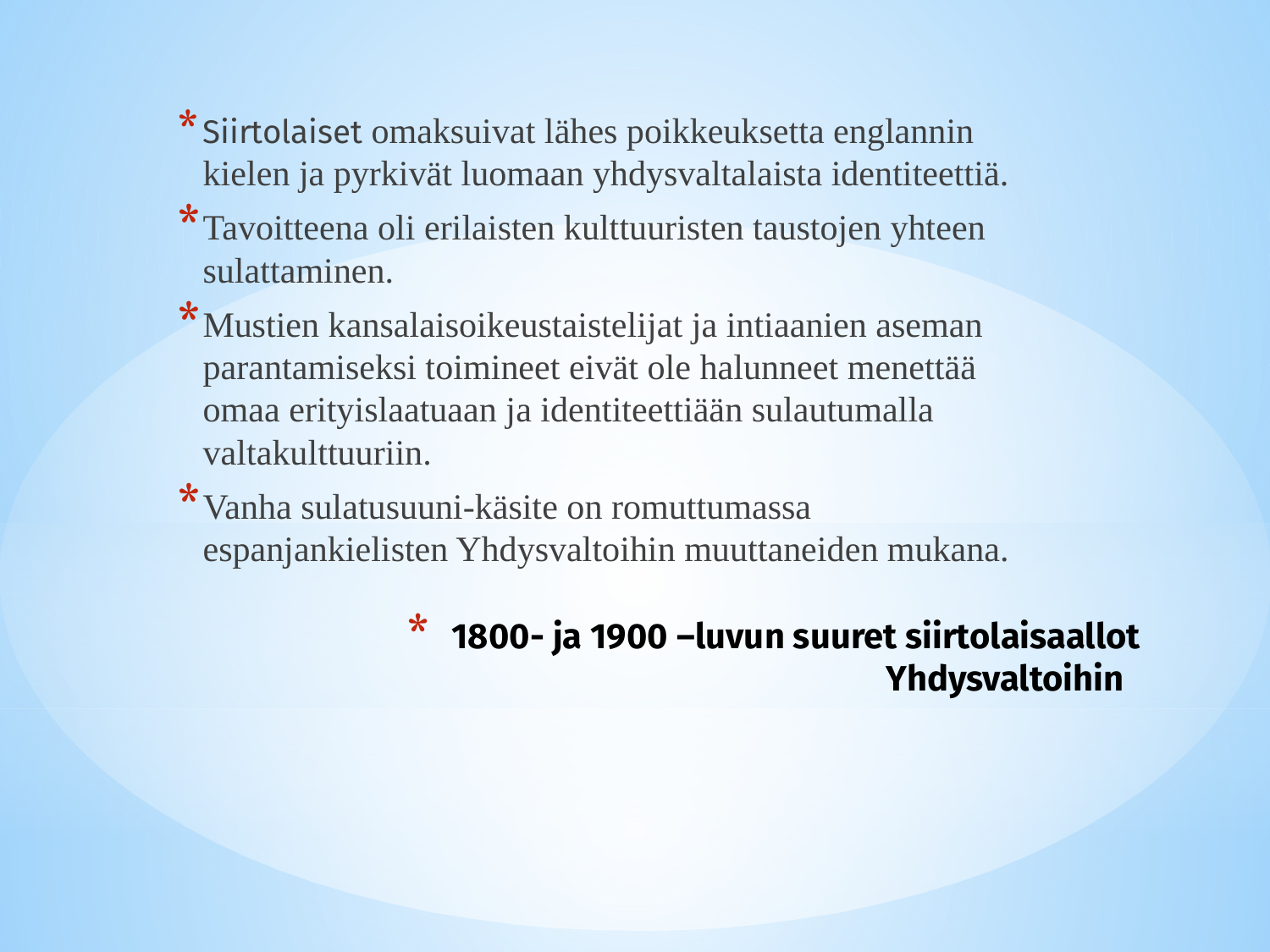

Siirtolaiset omaksuivat lähes poikkeuksetta englannin kielen ja pyrkivät luomaan yhdysvaltalaista identiteettiä.
Tavoitteena oli erilaisten kulttuuristen taustojen yhteen sulattaminen.
Mustien kansalaisoikeustaistelijat ja intiaanien aseman parantamiseksi toimineet eivät ole halunneet menettää omaa erityislaatuaan ja identiteettiään sulautumalla valtakulttuuriin.
Vanha sulatusuuni-käsite on romuttumassa espanjankielisten Yhdysvaltoihin muuttaneiden mukana.

# 1800- ja 1900 –luvun suuret siirtolaisaallot Yhdysvaltoihin